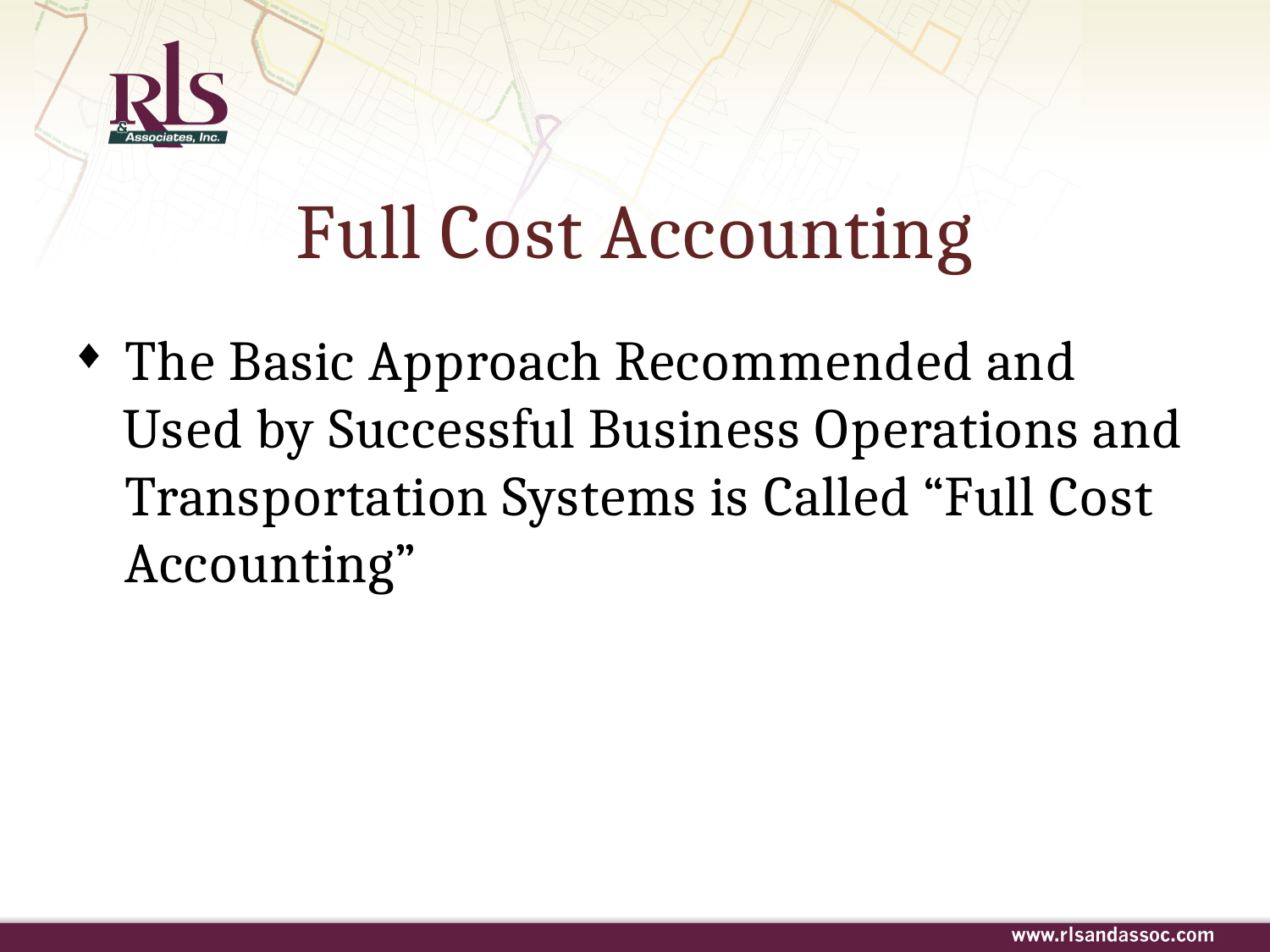

# Full Cost Accounting
The Basic Approach Recommended and Used by Successful Business Operations and Transportation Systems is Called “Full Cost Accounting”